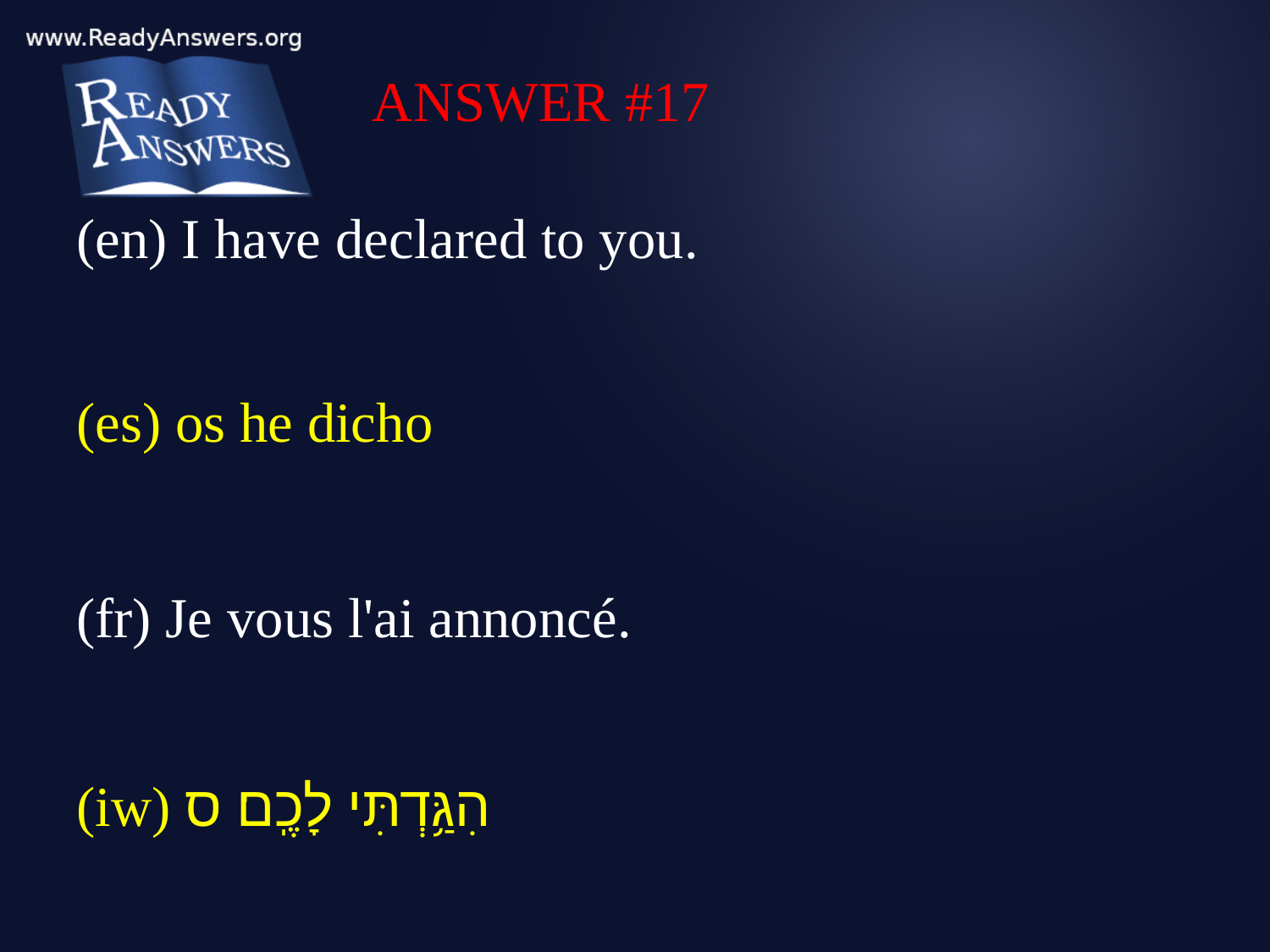

ANSWER #17
(en) I have declared to you.
(es) os he dicho
(fr) Je vous l'ai annoncé.
(iw) הִגַּ֥דְתִּי לָכֶֽם׃ ס